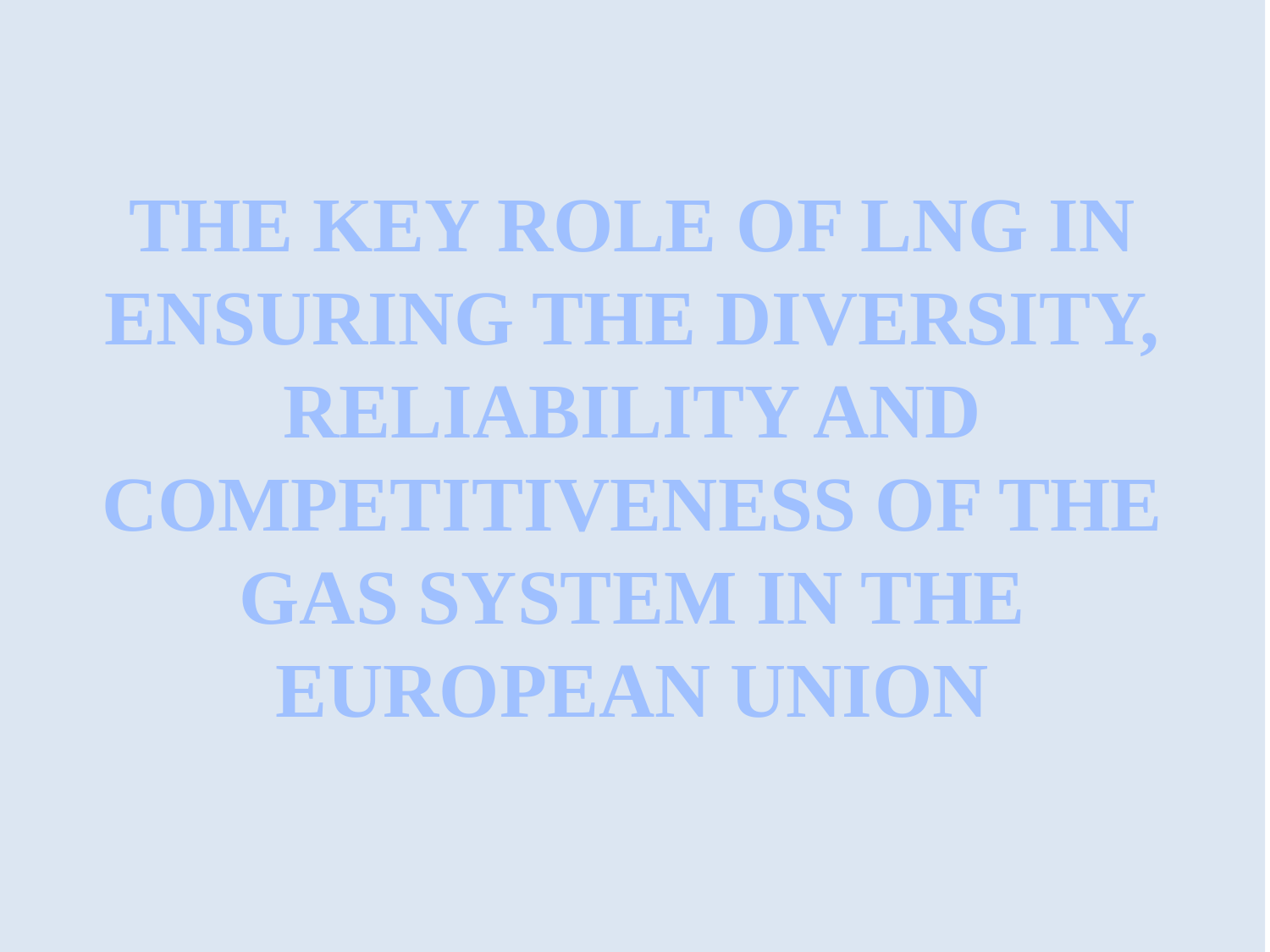

# THE KEY ROLE OF LNG IN ENSURING THE DIVERSITY, RELIABILITY AND COMPETITIVENESS OF THE GAS SYSTEM IN THE EUROPEAN UNION